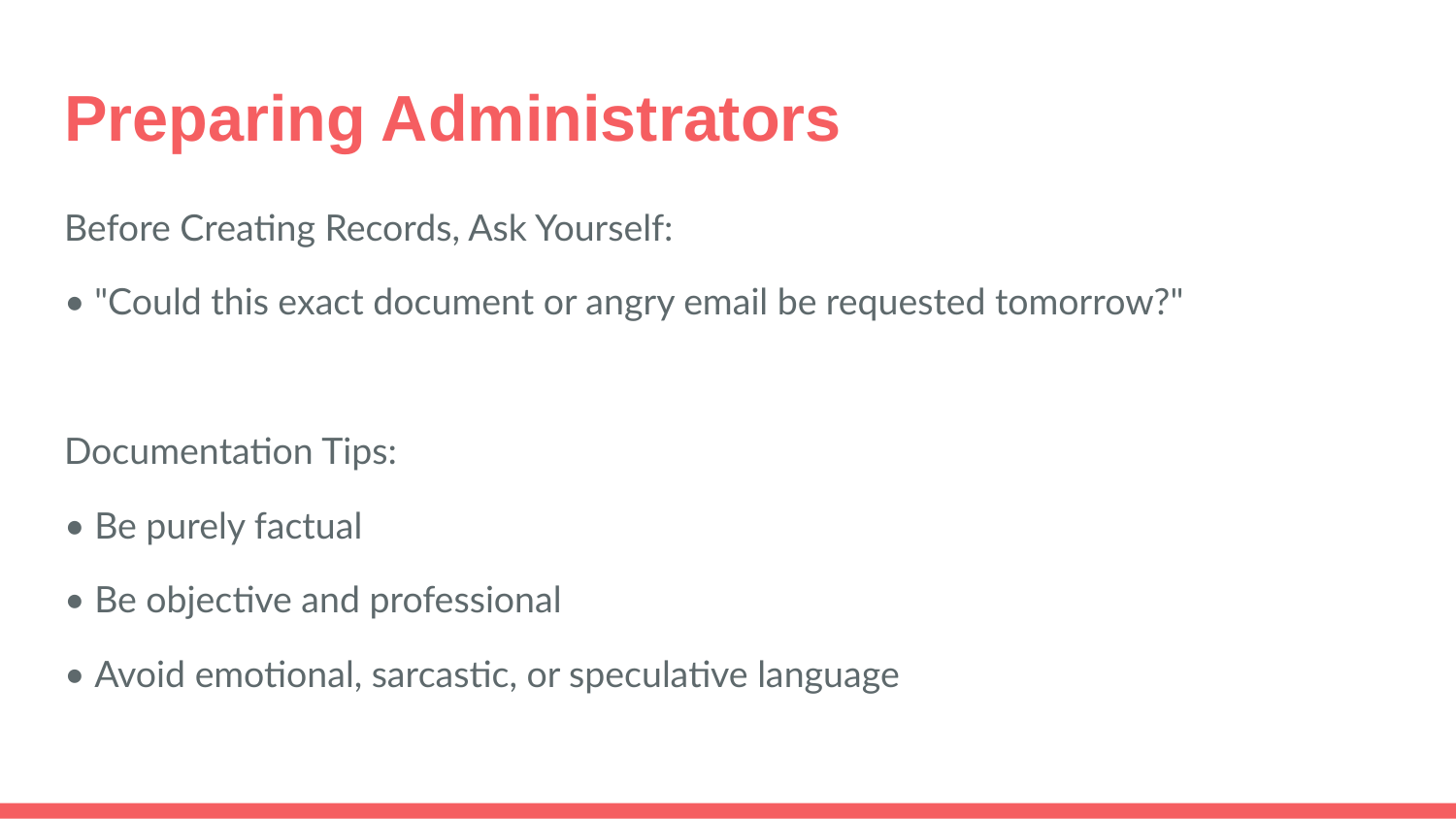

# Preparing Administrators
Before Creating Records, Ask Yourself:
• "Could this exact document or angry email be requested tomorrow?"

Documentation Tips:
• Be purely factual
• Be objective and professional
• Avoid emotional, sarcastic, or speculative language